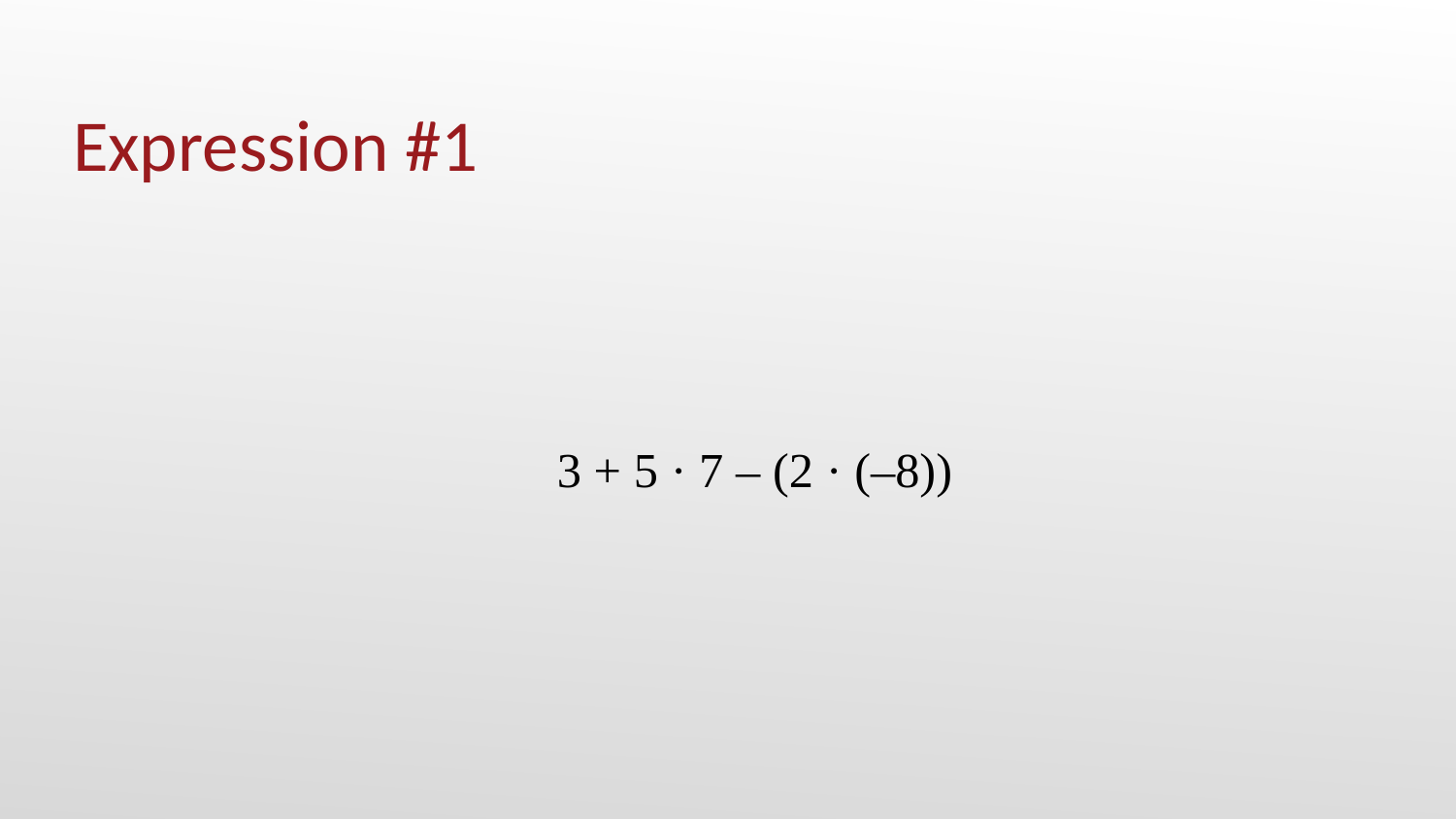

# Expression #1

			3 + 5 · 7 – (2 · (–8))